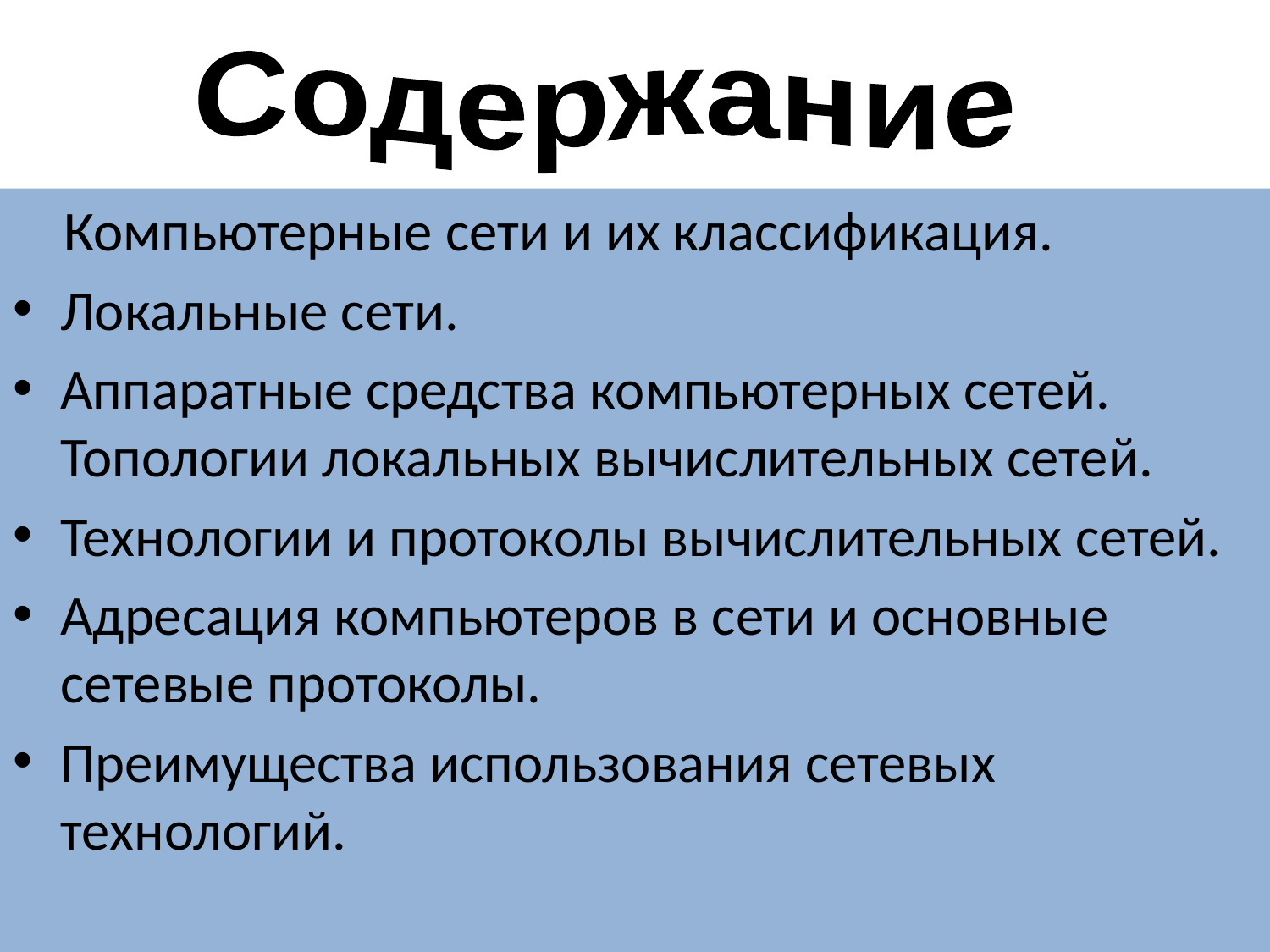

#
Содержание
    Компьютерные сети и их классификация.
Локальные сети.
Аппаратные средства компьютерных сетей. Топологии локальных вычислительных сетей.
Технологии и протоколы вычислительных сетей.
Адресация компьютеров в сети и основные сетевые протоколы.
Преимущества использования сетевых технологий.